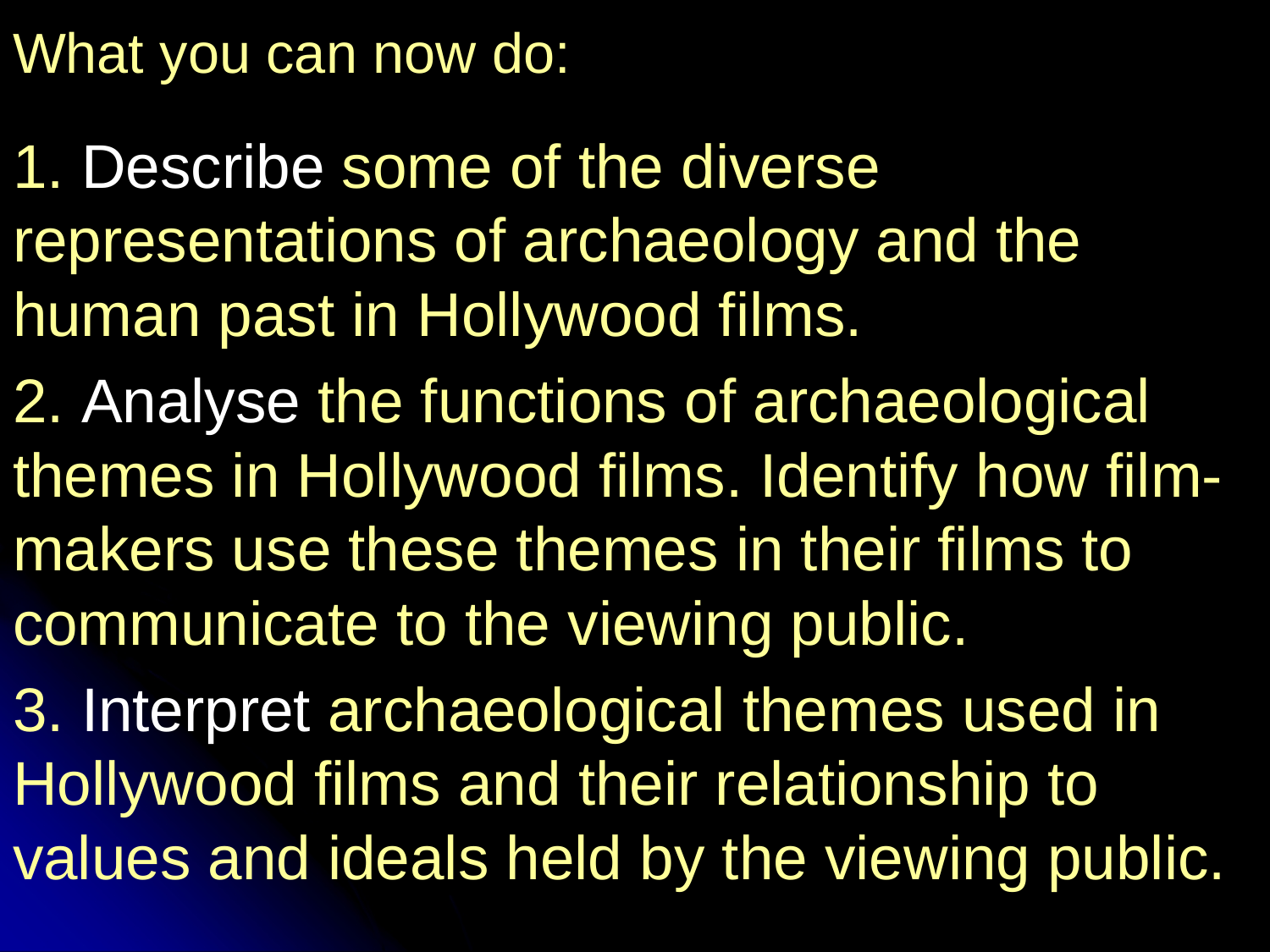

What you can now do:

1. Describe some of the diverse representations of archaeology and the human past in Hollywood films.
2. Analyse the functions of archaeological themes in Hollywood films. Identify how film‐makers use these themes in their films to communicate to the viewing public.
3. Interpret archaeological themes used in Hollywood films and their relationship to values and ideals held by the viewing public.